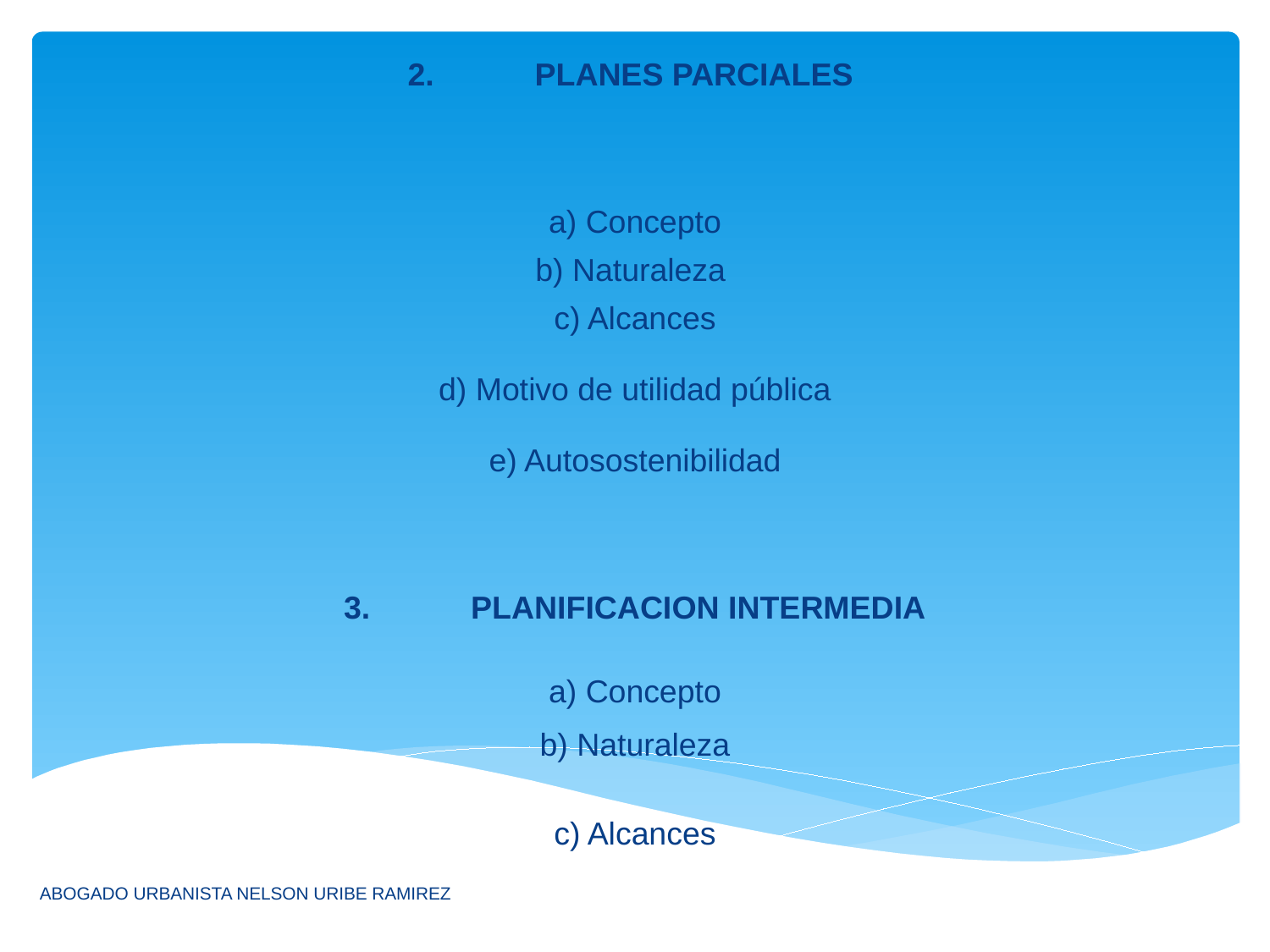

| 2. PLANES PARCIALES |
| --- |
|  |
| a) Concepto |
| b) Naturaleza |
| c) Alcances d) Motivo de utilidad pública e) Autosostenibilidad |
|  |
| 3. PLANIFICACION INTERMEDIA |
| a) Concepto |
| b) Naturaleza |
| c) Alcances |
|  |
ABOGADO URBANISTA NELSON URIBE RAMIREZ